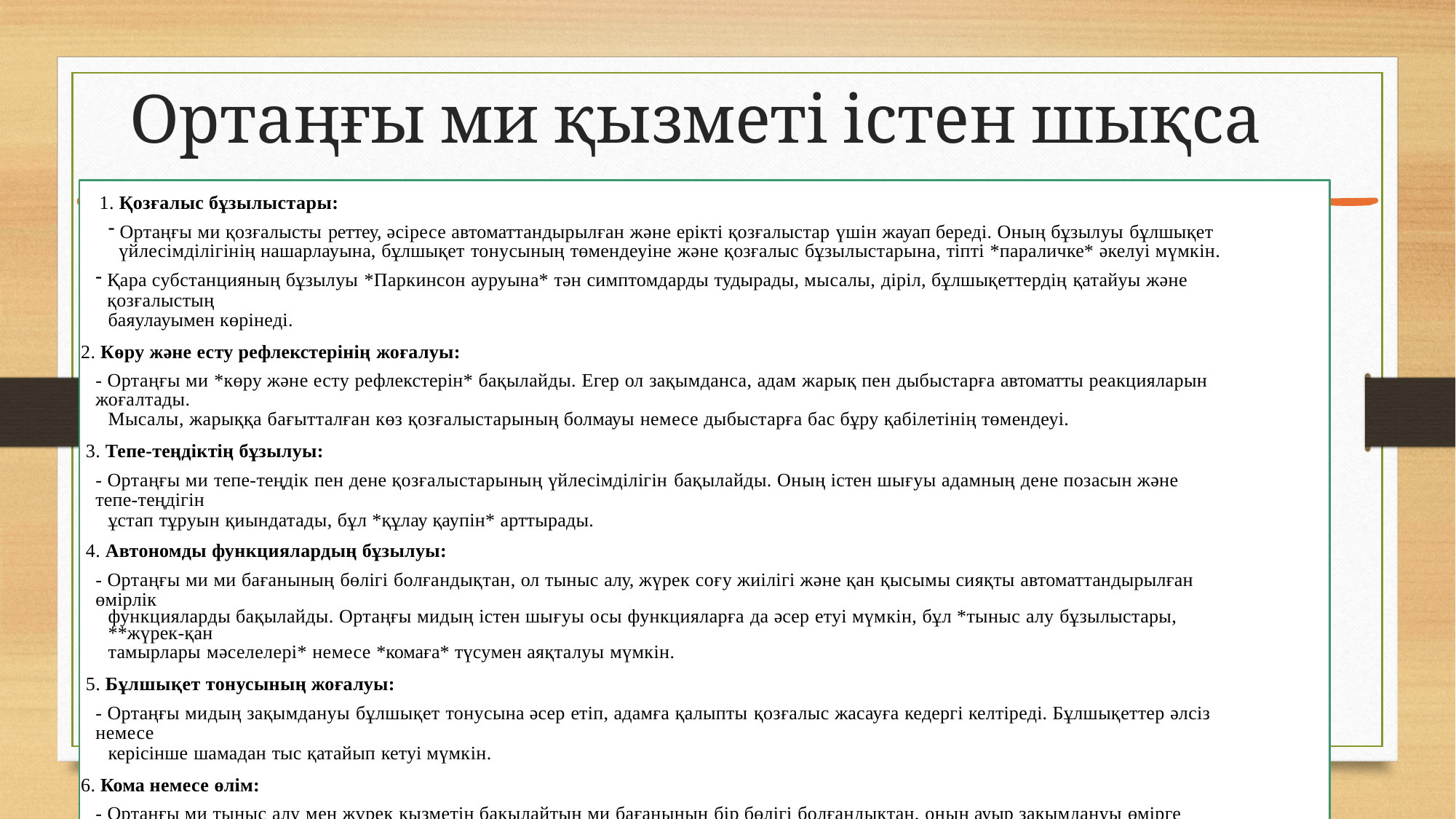

# Ортаңғы ми қызметі істен шықса
1. Қозғалыс бұзылыстары:
Ортаңғы ми қозғалысты реттеу, әсіресе автоматтандырылған және ерікті қозғалыстар үшін жауап береді. Оның бұзылуы бұлшықет
үйлесімділігінің нашарлауына, бұлшықет тонусының төмендеуіне және қозғалыс бұзылыстарына, тіпті *параличке* әкелуі мүмкін.
Қара субстанцияның бұзылуы *Паркинсон ауруына* тән симптомдарды тудырады, мысалы, діріл, бұлшықеттердің қатайуы және қозғалыстың
баяулауымен көрінеді.
2. Көру және есту рефлекстерінің жоғалуы:
- Ортаңғы ми *көру және есту рефлекстерін* бақылайды. Егер ол зақымданса, адам жарық пен дыбыстарға автоматты реакцияларын жоғалтады.
Мысалы, жарыққа бағытталған көз қозғалыстарының болмауы немесе дыбыстарға бас бұру қабілетінің төмендеуі.
3. Тепе-теңдіктің бұзылуы:
- Ортаңғы ми тепе-теңдік пен дене қозғалыстарының үйлесімділігін бақылайды. Оның істен шығуы адамның дене позасын және тепе-теңдігін
ұстап тұруын қиындатады, бұл *құлау қаупін* арттырады.
4. Автономды функциялардың бұзылуы:
- Ортаңғы ми ми бағанының бөлігі болғандықтан, ол тыныс алу, жүрек соғу жиілігі және қан қысымы сияқты автоматтандырылған өмірлік
функцияларды бақылайды. Ортаңғы мидың істен шығуы осы функцияларға да әсер етуі мүмкін, бұл *тыныс алу бұзылыстары, **жүрек-қан
тамырлары мәселелері* немесе *комаға* түсумен аяқталуы мүмкін.
5. Бұлшықет тонусының жоғалуы:
- Ортаңғы мидың зақымдануы бұлшықет тонусына әсер етіп, адамға қалыпты қозғалыс жасауға кедергі келтіреді. Бұлшықеттер әлсіз немесе
керісінше шамадан тыс қатайып кетуі мүмкін.
6. Кома немесе өлім:
- Ортаңғы ми тыныс алу мен жүрек қызметін бақылайтын ми бағанының бір бөлігі болғандықтан, оның ауыр зақымдануы өмірге қауіп төндіретін
жағдайларға, соның ішінде *комаға* немесе *өлімге* әкелуі мүмкін.